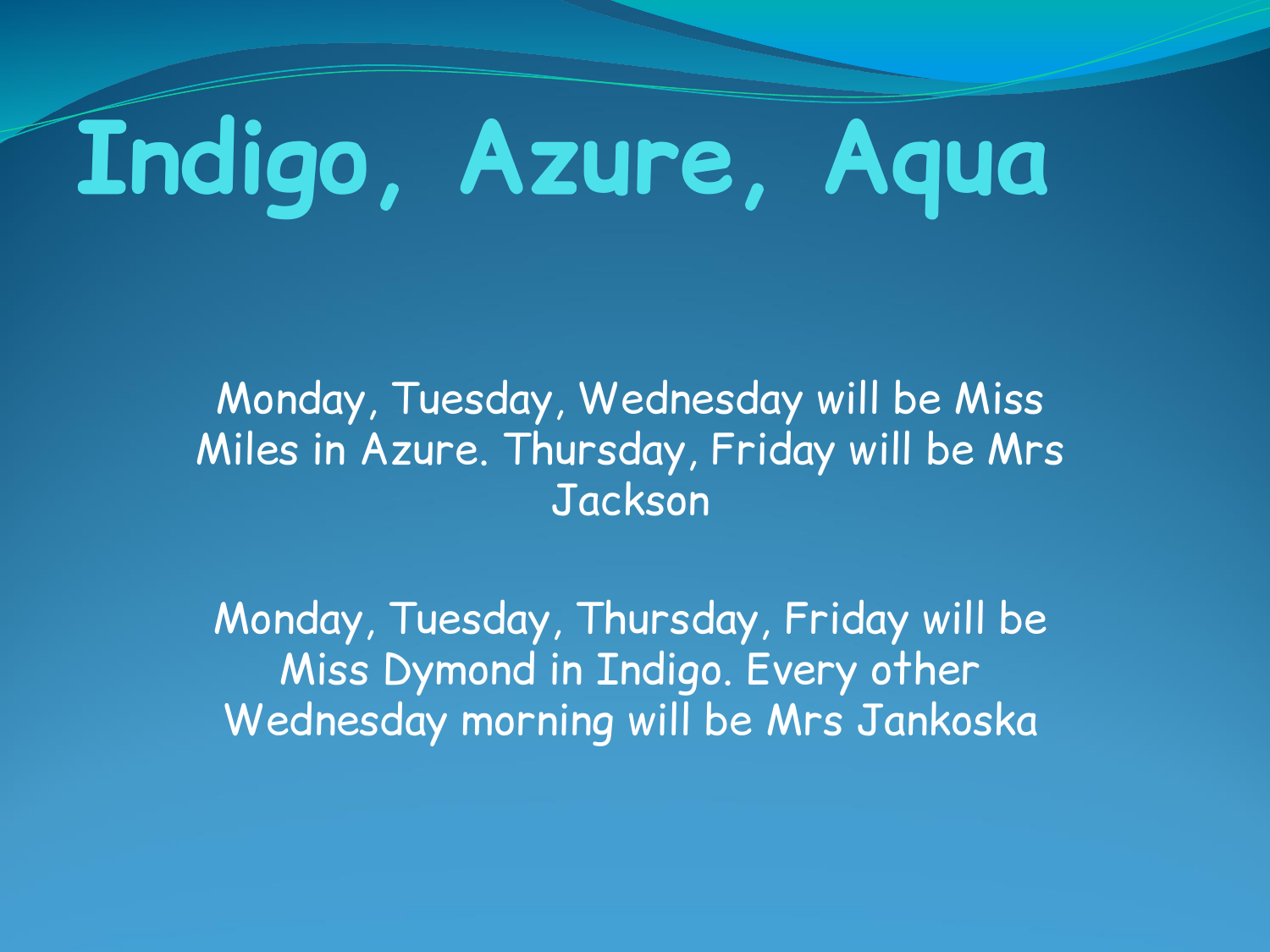

Indigo, Azure, Aqua

Monday, Tuesday, Wednesday will be Miss Miles in Azure. Thursday, Friday will be Mrs Jackson

Monday, Tuesday, Thursday, Friday will be Miss Dymond in Indigo. Every other Wednesday morning will be Mrs Jankoska